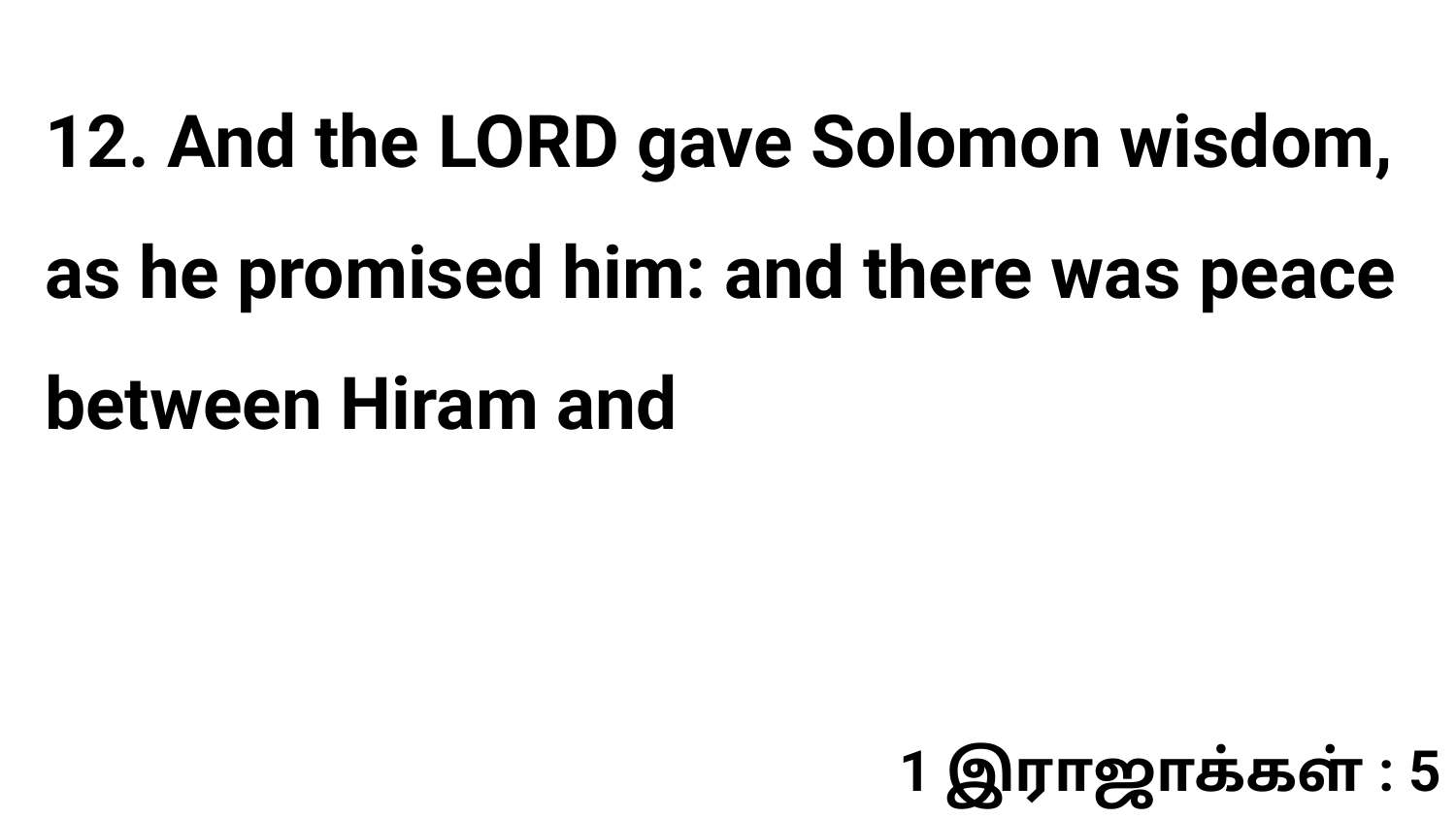

12. And the LORD gave Solomon wisdom, as he promised him: and there was peace between Hiram and
1 இராஜாக்கள் : 5